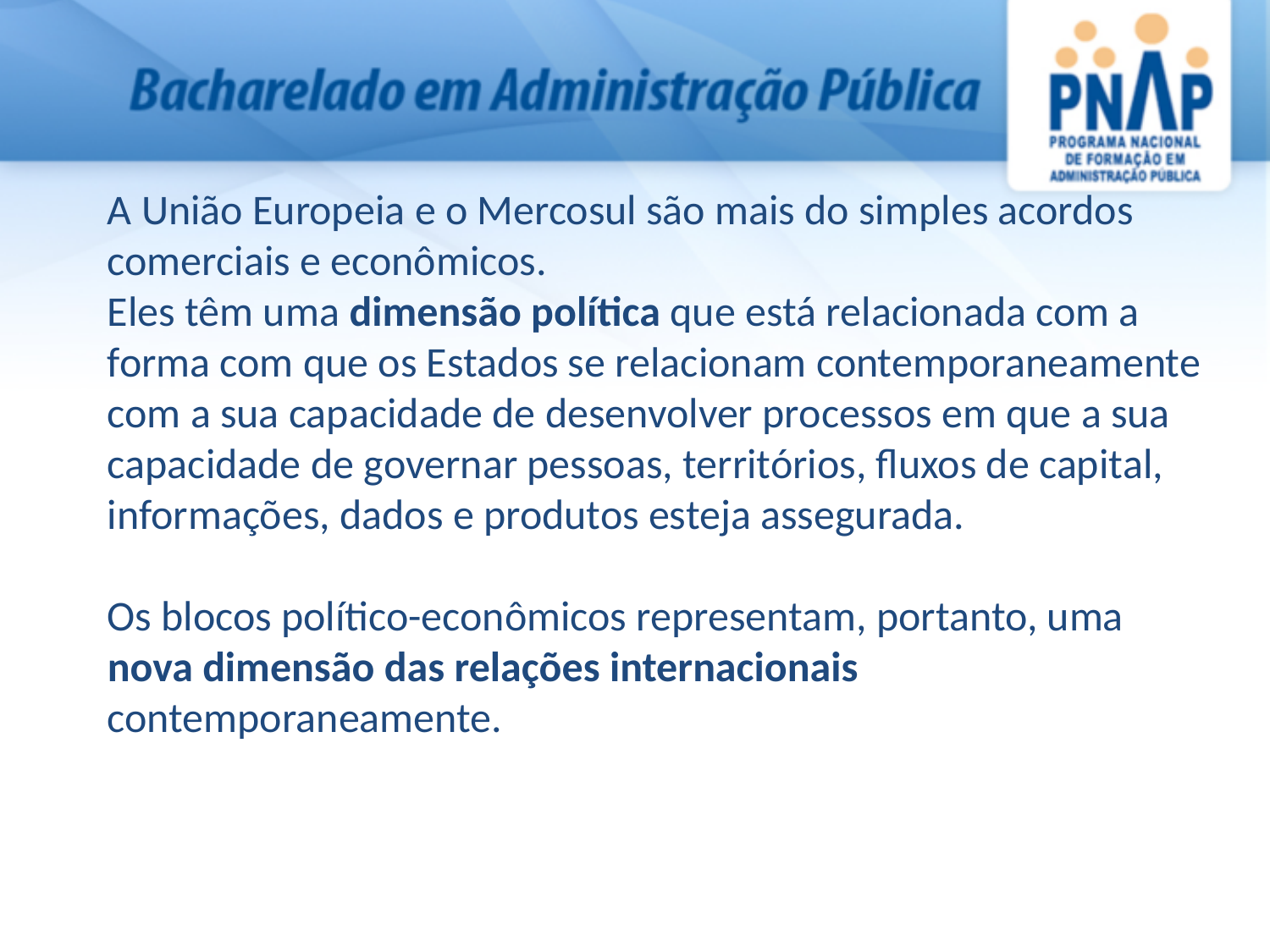

A União Europeia e o Mercosul são mais do simples acordos comerciais e econômicos.
Eles têm uma dimensão política que está relacionada com a forma com que os Estados se relacionam contemporaneamente com a sua capacidade de desenvolver processos em que a sua capacidade de governar pessoas, territórios, fluxos de capital, informações, dados e produtos esteja assegurada.

Os blocos político-econômicos representam, portanto, uma nova dimensão das relações internacionais contemporaneamente.